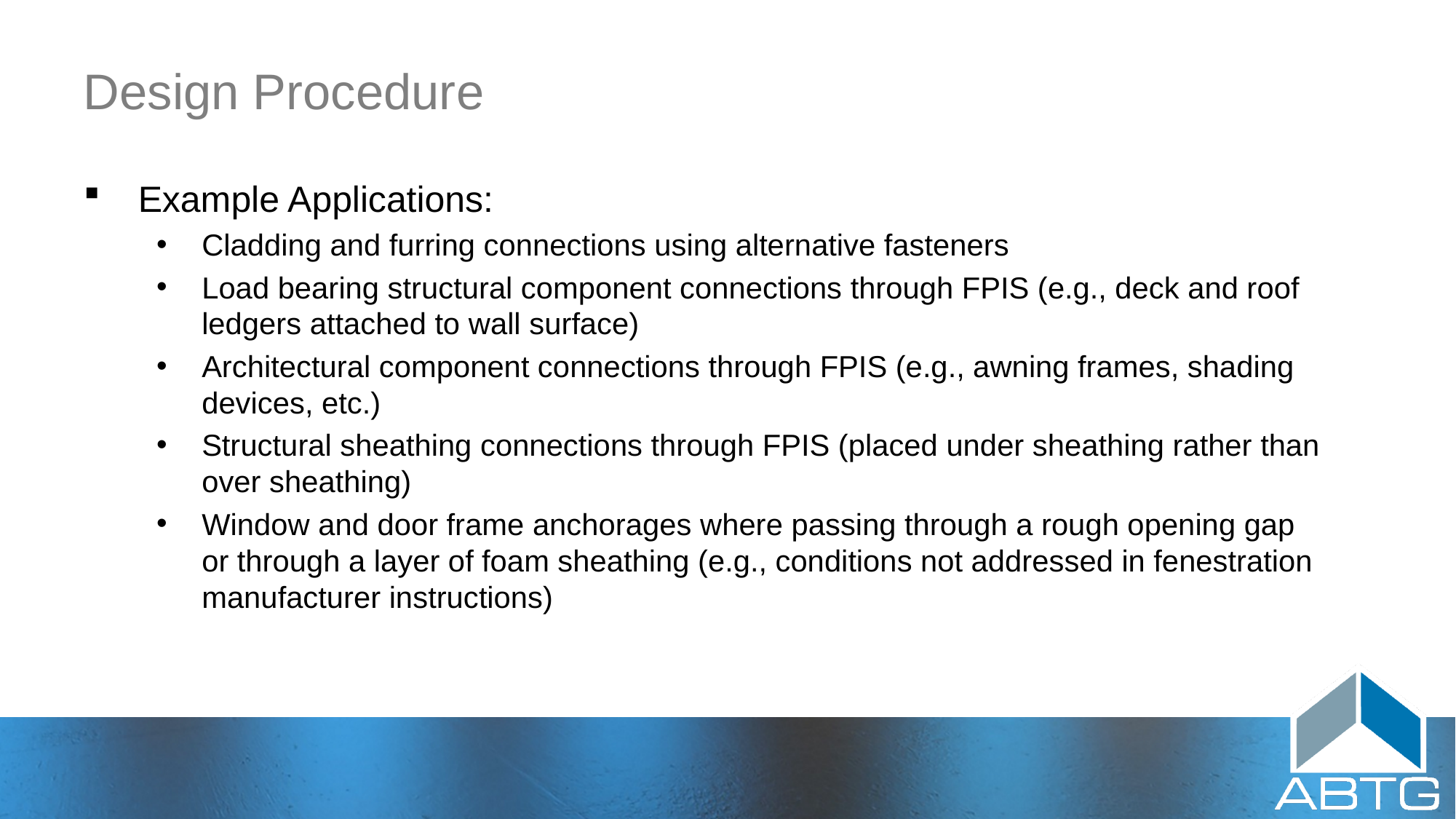

# Design Procedure
Example Applications:
Cladding and furring connections using alternative fasteners
Load bearing structural component connections through FPIS (e.g., deck and roof ledgers attached to wall surface)
Architectural component connections through FPIS (e.g., awning frames, shading devices, etc.)
Structural sheathing connections through FPIS (placed under sheathing rather than over sheathing)
Window and door frame anchorages where passing through a rough opening gap or through a layer of foam sheathing (e.g., conditions not addressed in fenestration manufacturer instructions)